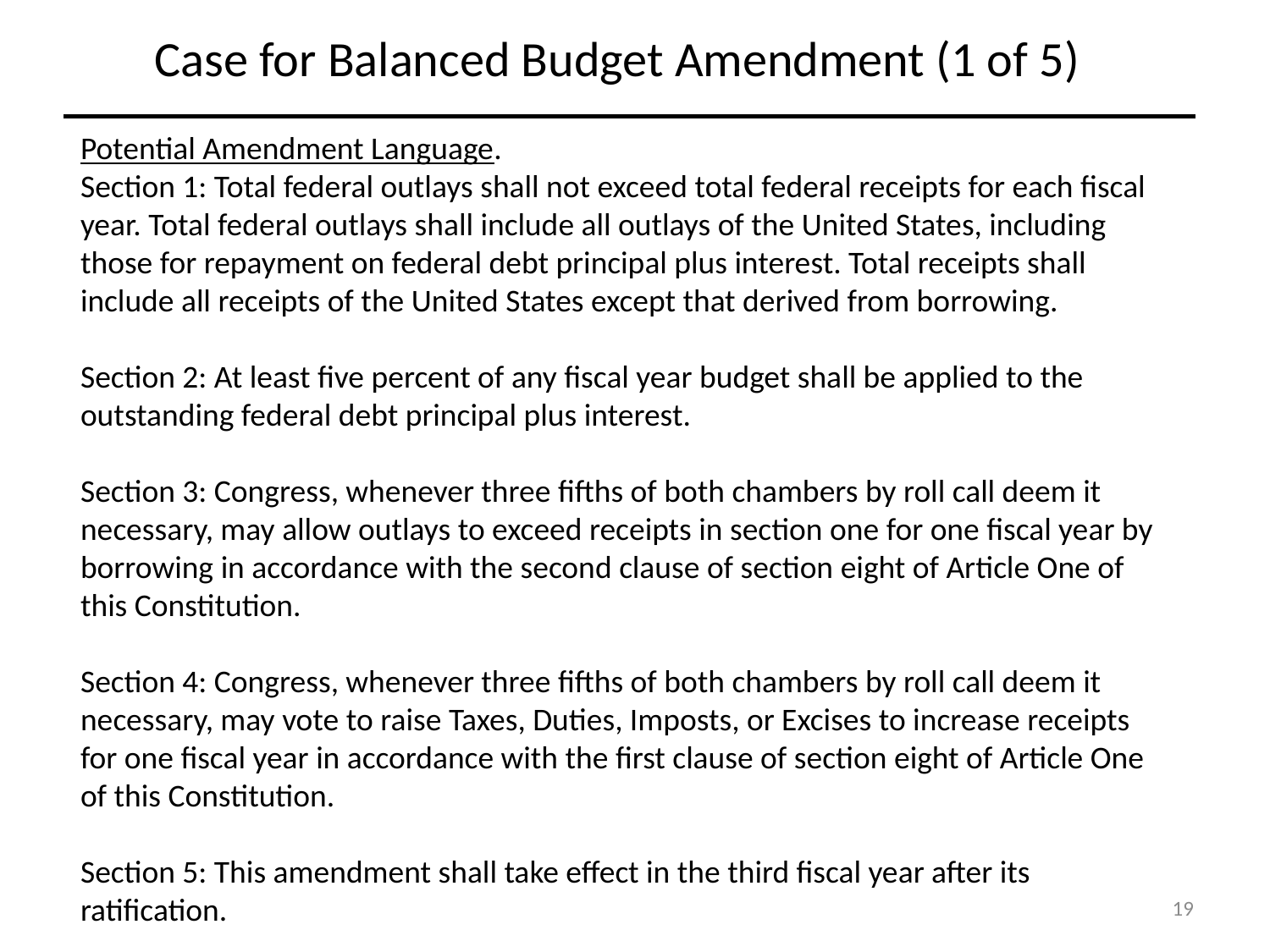

Case for Balanced Budget Amendment (1 of 5)
Potential Amendment Language.
Section 1: Total federal outlays shall not exceed total federal receipts for each fiscal year. Total federal outlays shall include all outlays of the United States, including those for repayment on federal debt principal plus interest. Total receipts shall include all receipts of the United States except that derived from borrowing.

Section 2: At least five percent of any fiscal year budget shall be applied to the outstanding federal debt principal plus interest.

Section 3: Congress, whenever three fifths of both chambers by roll call deem it necessary, may allow outlays to exceed receipts in section one for one fiscal year by borrowing in accordance with the second clause of section eight of Article One of this Constitution.

Section 4: Congress, whenever three fifths of both chambers by roll call deem it necessary, may vote to raise Taxes, Duties, Imposts, or Excises to increase receipts for one fiscal year in accordance with the first clause of section eight of Article One of this Constitution.

Section 5: This amendment shall take effect in the third fiscal year after its ratification.
19